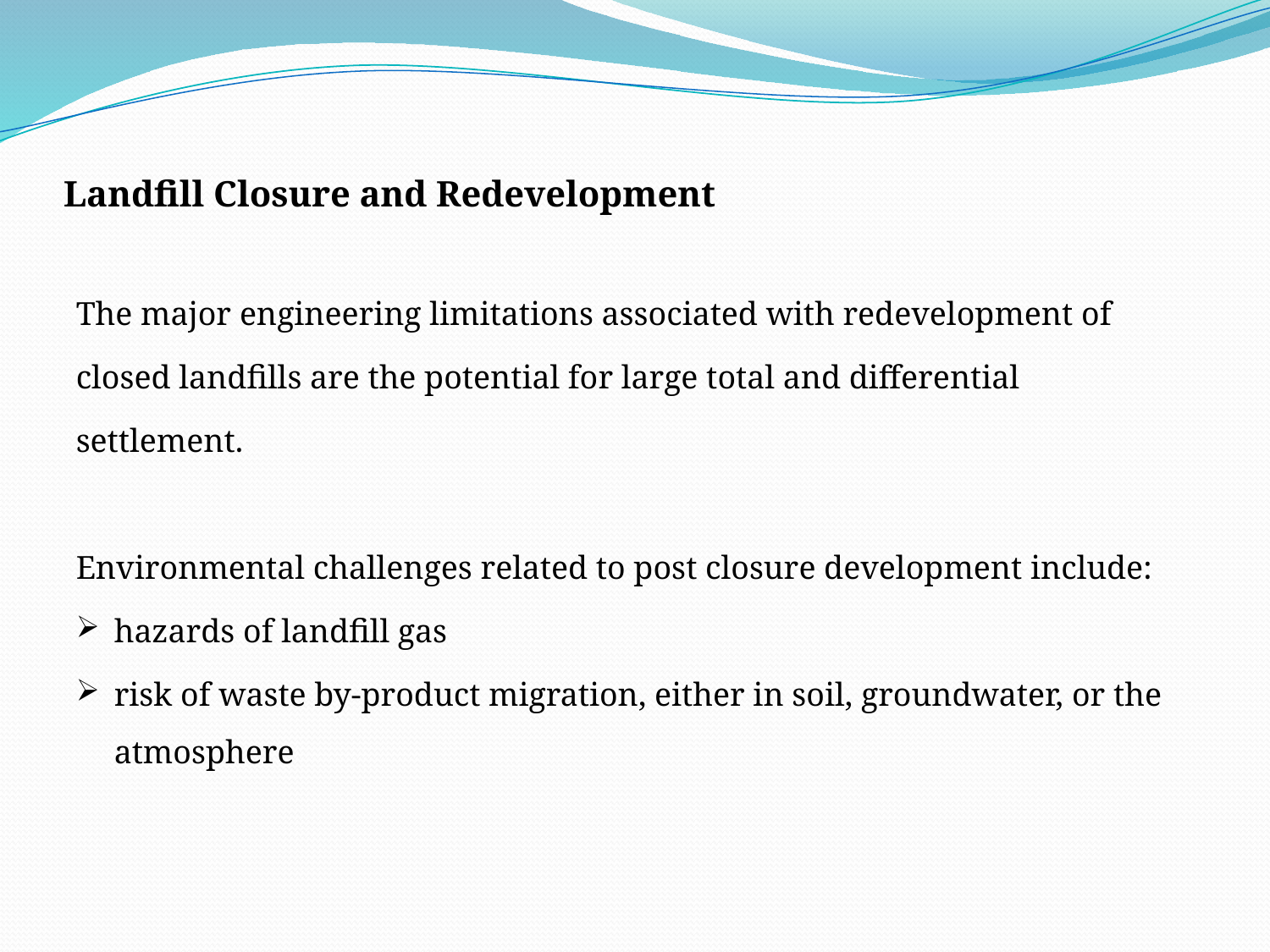

# Landfill Closure and Redevelopment
The major engineering limitations associated with redevelopment of
closed landfills are the potential for large total and differential
settlement.

Environmental challenges related to post closure development include:
hazards of landfill gas
risk of waste by-product migration, either in soil, groundwater, or the atmosphere